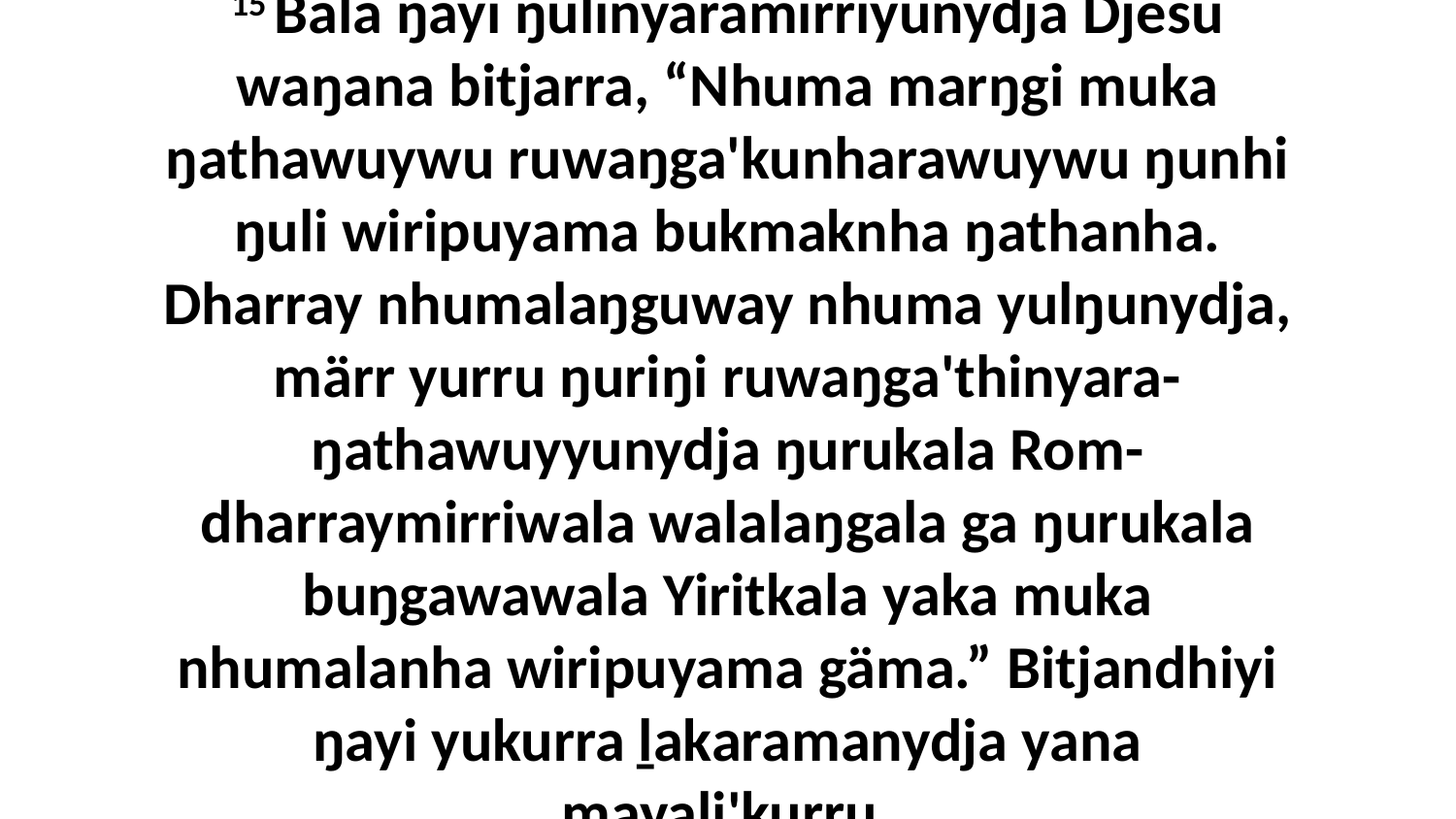

15 Bala ŋayi ŋulinyaramirriyunydja Djesu waŋana bitjarra, “Nhuma marŋgi muka ŋathawuywu ruwaŋga'kunharawuywu ŋunhi ŋuli wiripuyama bukmaknha ŋathanha. Dharray nhumalaŋguway nhuma yulŋunydja, märr yurru ŋuriŋi ruwaŋga'thinyara-ŋathawuyyunydja ŋurukala Rom-dharraymirriwala walalaŋgala ga ŋurukala buŋgawawala Yiritkala yaka muka nhumalanha wiripuyama gäma.” Bitjandhiyi ŋayi yukurra ḻakaramanydja yana mayali'kurru.